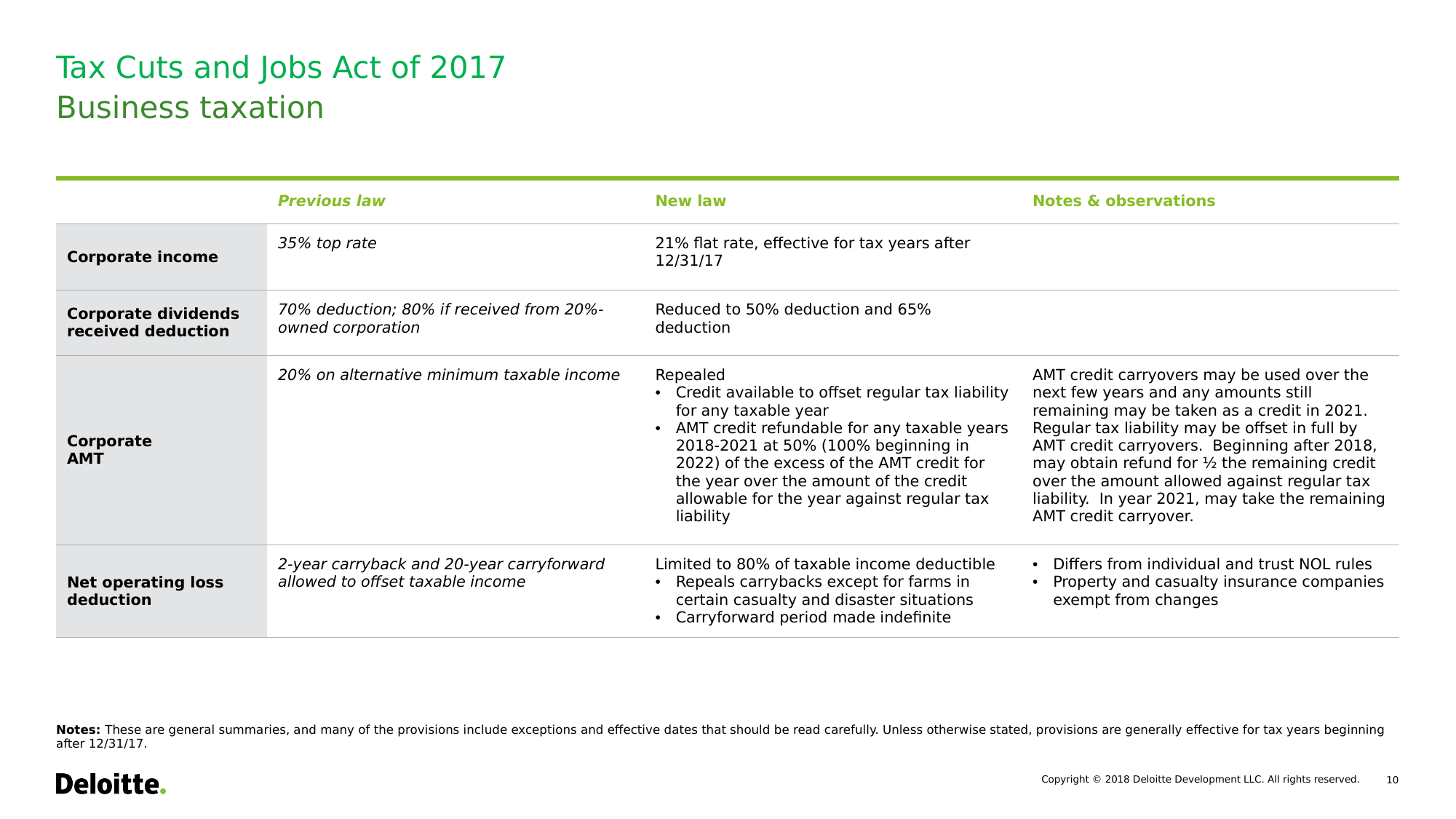

# Tax Cuts and Jobs Act of 2017
Business taxation
|  | Previous law | New law | Notes & observations |
| --- | --- | --- | --- |
| Corporate income | 35% top rate | 21% flat rate, effective for tax years after 12/31/17 |  |
| Corporate dividends received deduction | 70% deduction; 80% if received from 20%-owned corporation | Reduced to 50% deduction and 65% deduction |  |
| Corporate AMT | 20% on alternative minimum taxable income | Repealed Credit available to offset regular tax liability for any taxable year AMT credit refundable for any taxable years 2018-2021 at 50% (100% beginning in 2022) of the excess of the AMT credit for the year over the amount of the credit allowable for the year against regular tax liability | AMT credit carryovers may be used over the next few years and any amounts still remaining may be taken as a credit in 2021. Regular tax liability may be offset in full by AMT credit carryovers. Beginning after 2018, may obtain refund for ½ the remaining credit over the amount allowed against regular tax liability. In year 2021, may take the remaining AMT credit carryover. |
| Net operating loss deduction | 2-year carryback and 20-year carryforward allowed to offset taxable income | Limited to 80% of taxable income deductible Repeals carrybacks except for farms in certain casualty and disaster situations Carryforward period made indefinite | Differs from individual and trust NOL rules Property and casualty insurance companies exempt from changes |
Notes: These are general summaries, and many of the provisions include exceptions and effective dates that should be read carefully. Unless otherwise stated, provisions are generally effective for tax years beginning after 12/31/17.